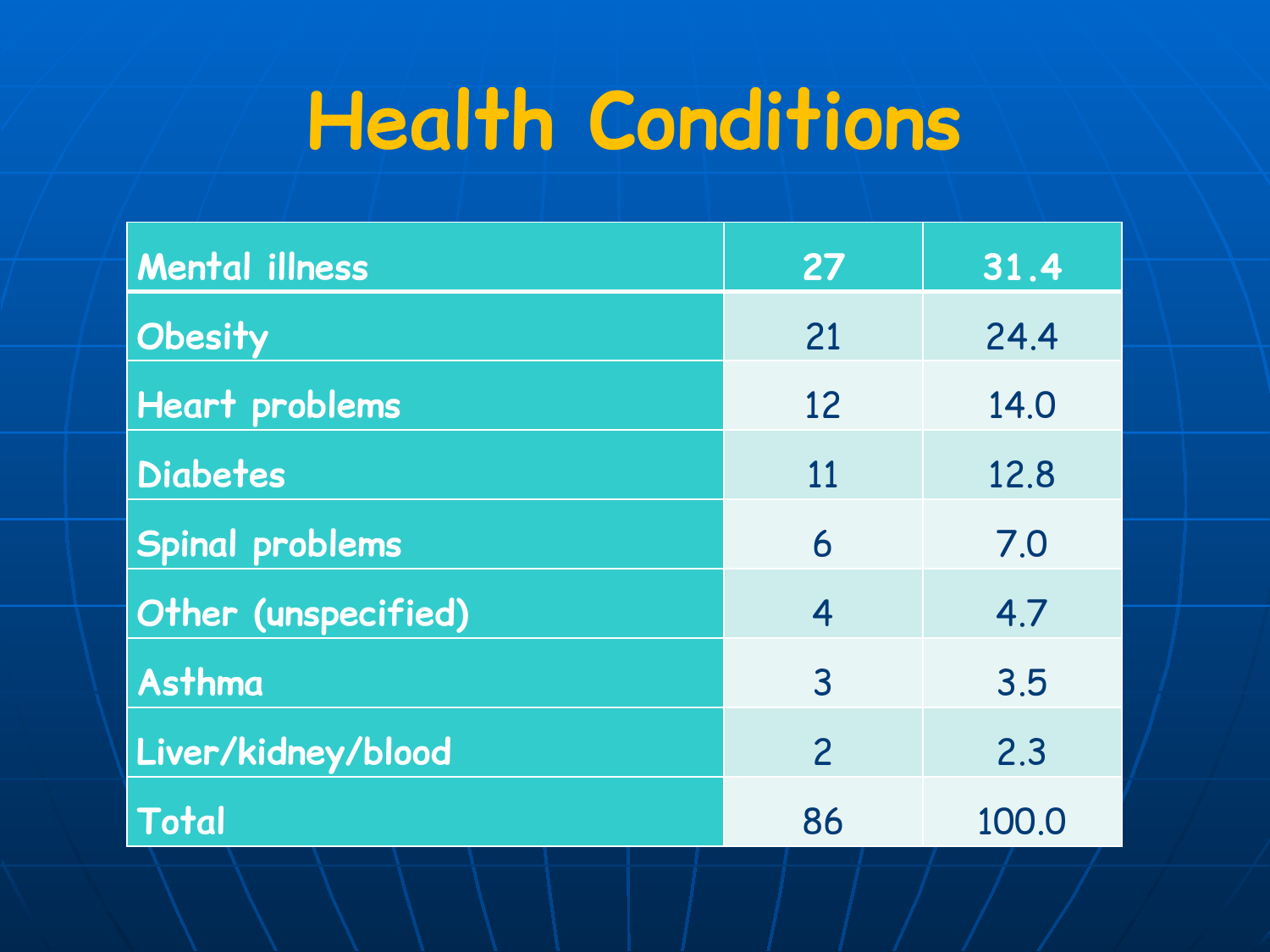

# Health Conditions
| Mental illness | 27 | 31.4 |
| --- | --- | --- |
| Obesity | 21 | 24.4 |
| Heart problems | 12 | 14.0 |
| Diabetes | 11 | 12.8 |
| Spinal problems | 6 | 7.0 |
| Other (unspecified) | 4 | 4.7 |
| Asthma | 3 | 3.5 |
| Liver/kidney/blood | 2 | 2.3 |
| Total | 86 | 100.0 |